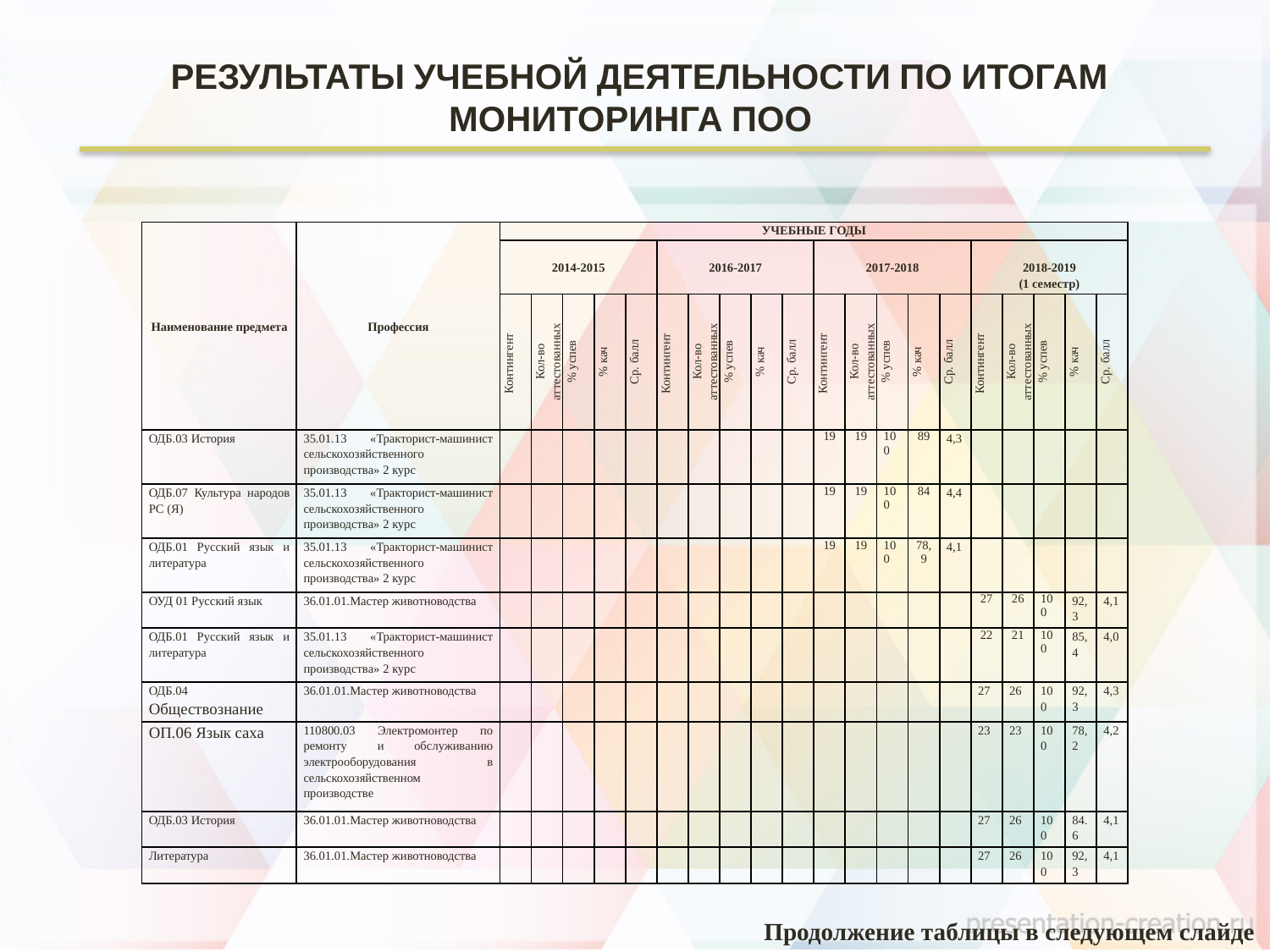

# РЕЗУЛЬТАТЫ УЧЕБНОЙ ДЕЯТЕЛЬНОСТИ ПО ИТОГАМ МОНИТОРИНГА ПОО
| Наименование предмета | Профессия | УЧЕБНЫЕ ГОДЫ |  |  |  |  |  |  |  |  |  |  |  |  |  |  |  |  |  |  |  |
| --- | --- | --- | --- | --- | --- | --- | --- | --- | --- | --- | --- | --- | --- | --- | --- | --- | --- | --- | --- | --- | --- |
|  |  | 2014-2015 |  |  |  |  | 2016-2017 |  |  |  |  | 2017-2018 |  |  |  |  | 2018-2019 (1 семестр) |  |  |  |  |
|  |  | Контингент | Кол-во аттестованных | % успев | % кач | Ср. балл | Контингент | Кол-во аттестованных | % успев | % кач | Ср. балл | Контингент | Кол-во аттестованных | % успев | % кач | Ср. балл | Контингент | Кол-во аттестованных | % успев | % кач | Ср. балл |
| ОДБ.03 История | 35.01.13 «Тракторист-машинист сельскохозяйственного производства» 2 курс |  |  |  |  |  |  |  |  |  |  | 19 | 19 | 100 | 89 | 4,3 |  |  |  |  |  |
| ОДБ.07 Культура народов РС (Я) | 35.01.13 «Тракторист-машинист сельскохозяйственного производства» 2 курс |  |  |  |  |  |  |  |  |  |  | 19 | 19 | 100 | 84 | 4,4 |  |  |  |  |  |
| ОДБ.01 Русский язык и литература | 35.01.13 «Тракторист-машинист сельскохозяйственного производства» 2 курс |  |  |  |  |  |  |  |  |  |  | 19 | 19 | 100 | 78,9 | 4,1 |  |  |  |  |  |
| ОУД 01 Русский язык | 36.01.01.Мастер животноводства |  |  |  |  |  |  |  |  |  |  |  |  |  |  |  | 27 | 26 | 100 | 92,3 | 4,1 |
| ОДБ.01 Русский язык и литература | 35.01.13 «Тракторист-машинист сельскохозяйственного производства» 2 курс |  |  |  |  |  |  |  |  |  |  |  |  |  |  |  | 22 | 21 | 100 | 85,4 | 4,0 |
| ОДБ.04 Обществознание | 36.01.01.Мастер животноводства |  |  |  |  |  |  |  |  |  |  |  |  |  |  |  | 27 | 26 | 100 | 92,3 | 4,3 |
| ОП.06 Язык саха | 110800.03 Электромонтер по ремонту и обслуживанию электрооборудования в сельскохозяйственном производстве |  |  |  |  |  |  |  |  |  |  |  |  |  |  |  | 23 | 23 | 100 | 78,2 | 4,2 |
| ОДБ.03 История | 36.01.01.Мастер животноводства |  |  |  |  |  |  |  |  |  |  |  |  |  |  |  | 27 | 26 | 100 | 84.6 | 4,1 |
| Литература | 36.01.01.Мастер животноводства |  |  |  |  |  |  |  |  |  |  |  |  |  |  |  | 27 | 26 | 100 | 92,3 | 4,1 |
Продолжение таблицы в следующем слайде